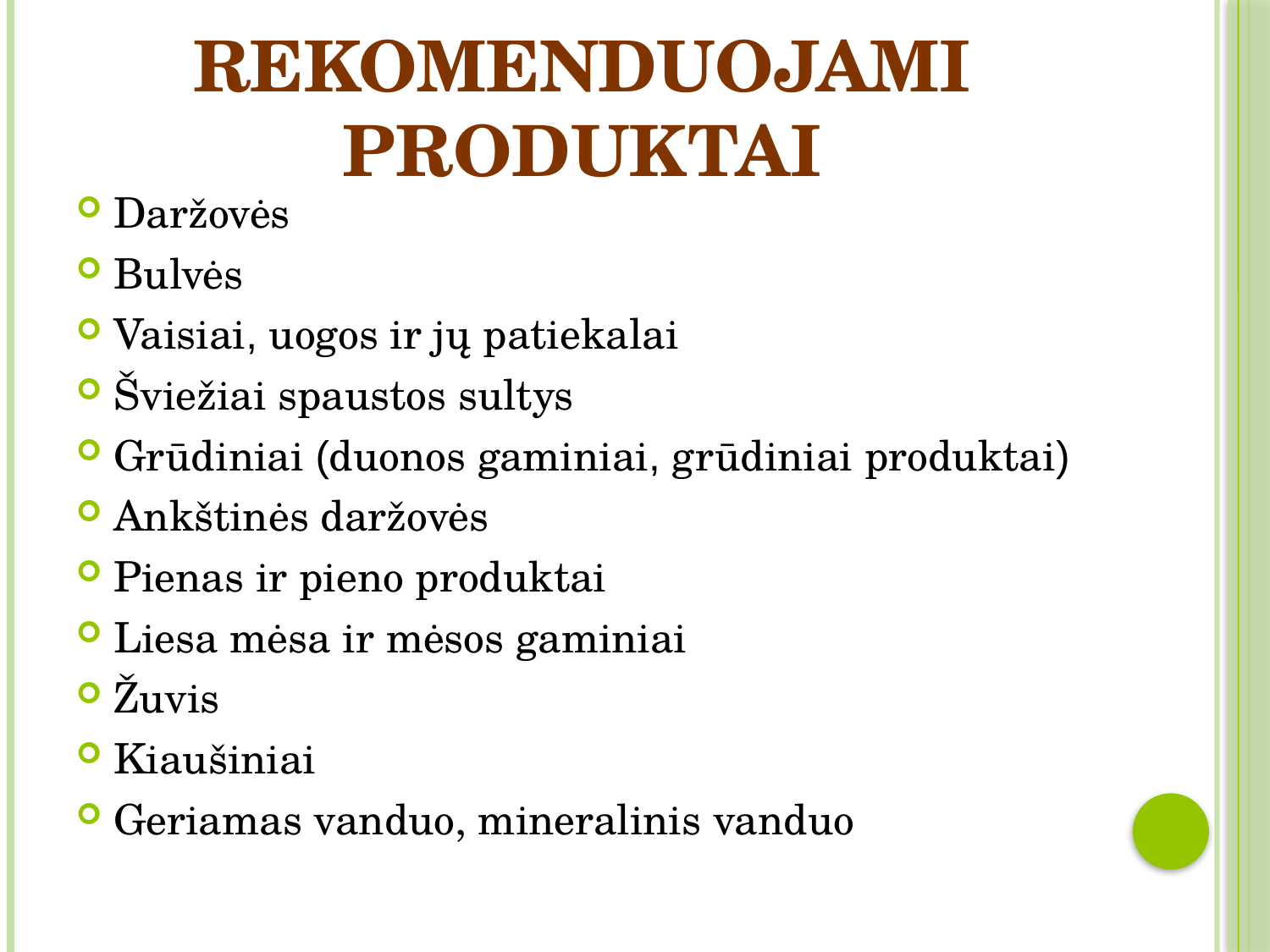

# Rekomenduojami produktai
Daržovės
Bulvės
Vaisiai, uogos ir jų patiekalai
Šviežiai spaustos sultys
Grūdiniai (duonos gaminiai, grūdiniai produktai)
Ankštinės daržovės
Pienas ir pieno produktai
Liesa mėsa ir mėsos gaminiai
Žuvis
Kiaušiniai
Geriamas vanduo, mineralinis vanduo